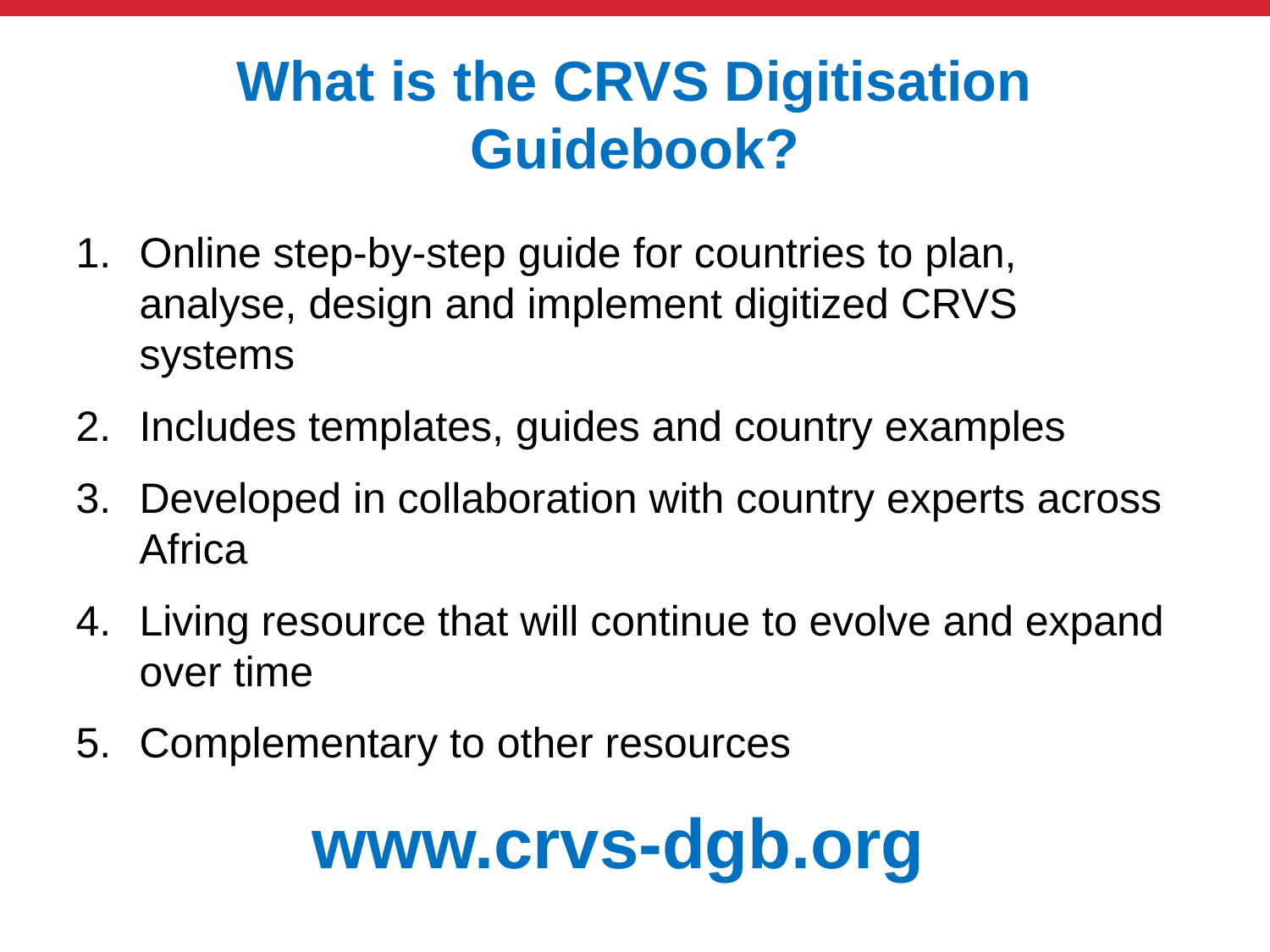

# What is the CRVS Digitisation Guidebook?
Online step-by-step guide for countries to plan, analyse, design and implement digitized CRVS systems
Includes templates, guides and country examples
Developed in collaboration with country experts across Africa
Living resource that will continue to evolve and expand over time
Complementary to other resources
www.crvs-dgb.org